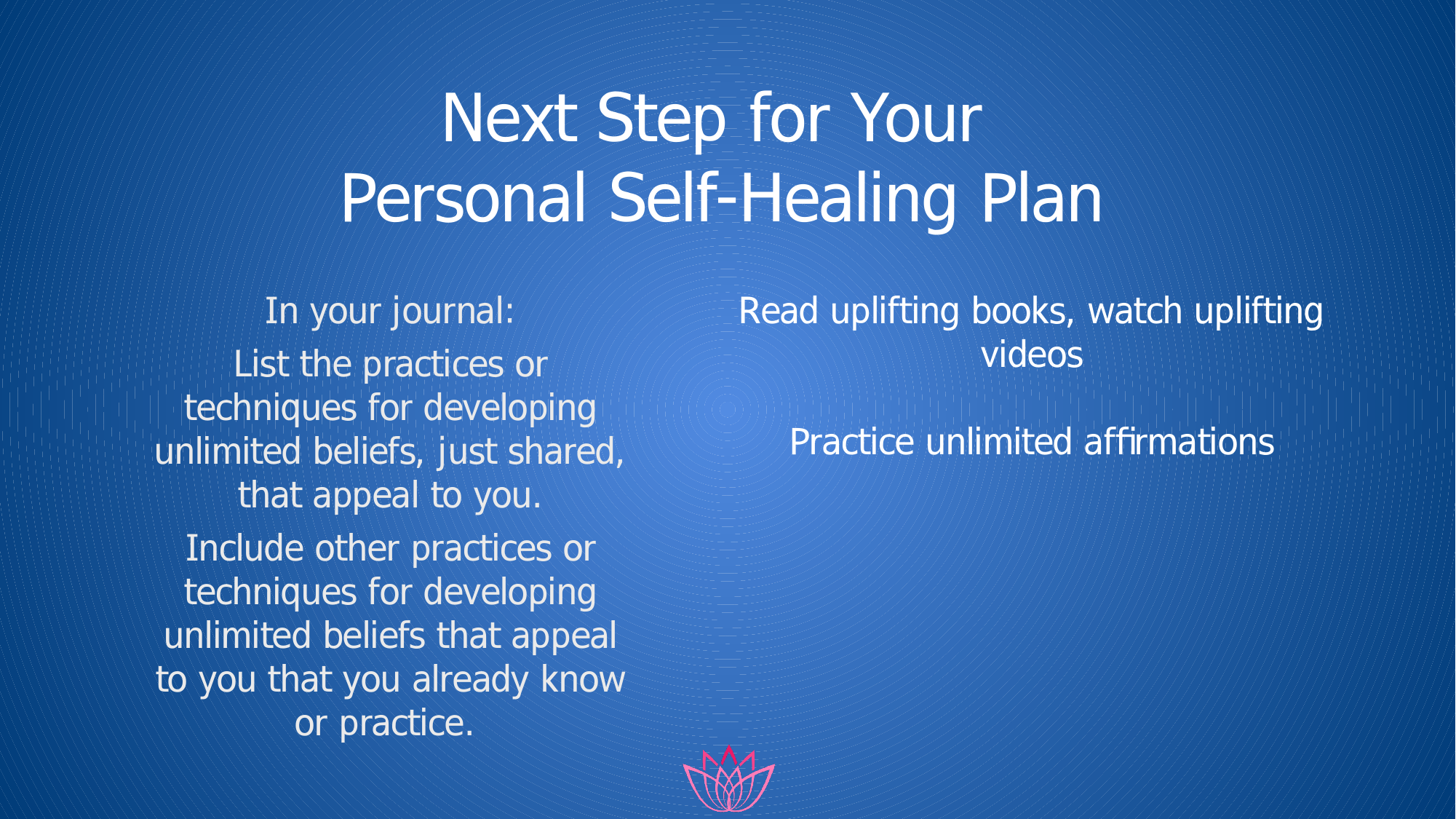

# Next Step for Your Personal Self-Healing Plan
In your journal:
List the practices or techniques for developing unlimited beliefs, just shared, that appeal to you.
Include other practices or techniques for developing unlimited beliefs that appeal to you that you already know or practice.
Read uplifting books, watch uplifting videos

Practice unlimited affirmations